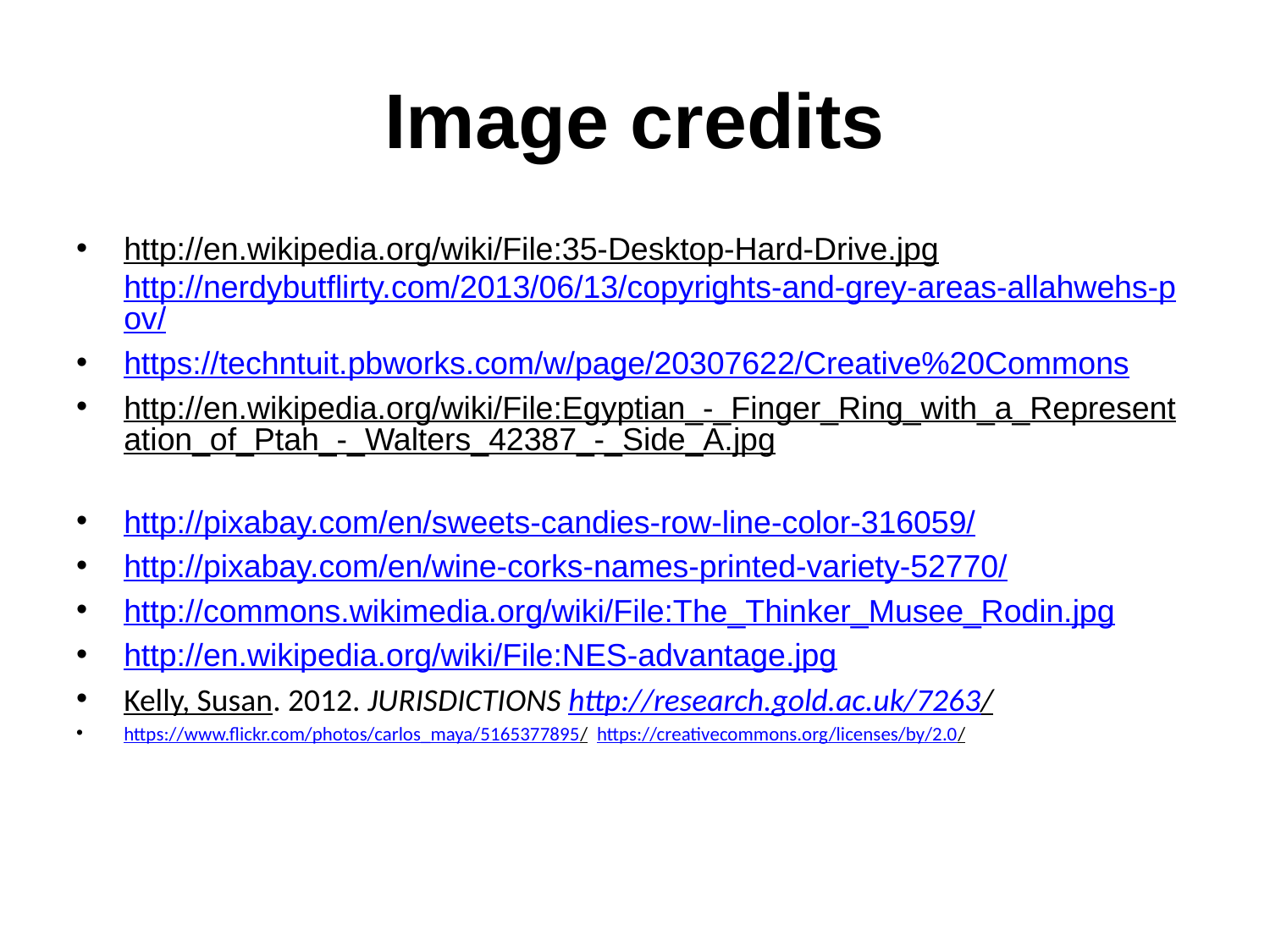

# Image credits
http://en.wikipedia.org/wiki/File:35-Desktop-Hard-Drive.jpg http://nerdybutflirty.com/2013/06/13/copyrights-and-grey-areas-allahwehs-pov/
https://techntuit.pbworks.com/w/page/20307622/Creative%20Commons
http://en.wikipedia.org/wiki/File:Egyptian_-_Finger_Ring_with_a_Representation_of_Ptah_-_Walters_42387_-_Side_A.jpg
http://pixabay.com/en/sweets-candies-row-line-color-316059/
http://pixabay.com/en/wine-corks-names-printed-variety-52770/
http://commons.wikimedia.org/wiki/File:The_Thinker_Musee_Rodin.jpg
http://en.wikipedia.org/wiki/File:NES-advantage.jpg
Kelly, Susan. 2012. JURISDICTIONS http://research.gold.ac.uk/7263/
https://www.flickr.com/photos/carlos_maya/5165377895/  https://creativecommons.org/licenses/by/2.0/